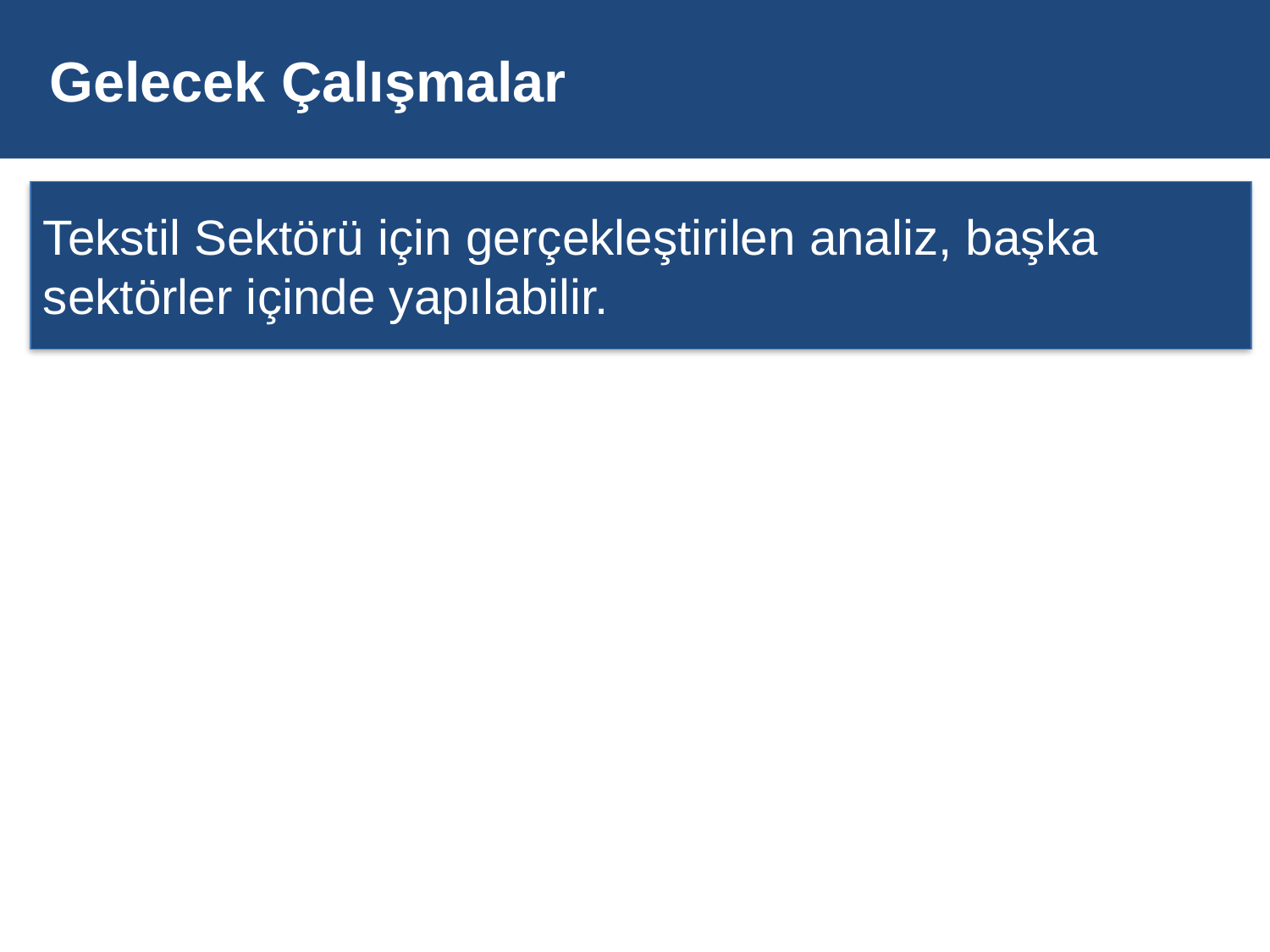

# Gelecek Çalışmalar
Tekstil Sektörü için gerçekleştirilen analiz, başka sektörler içinde yapılabilir.